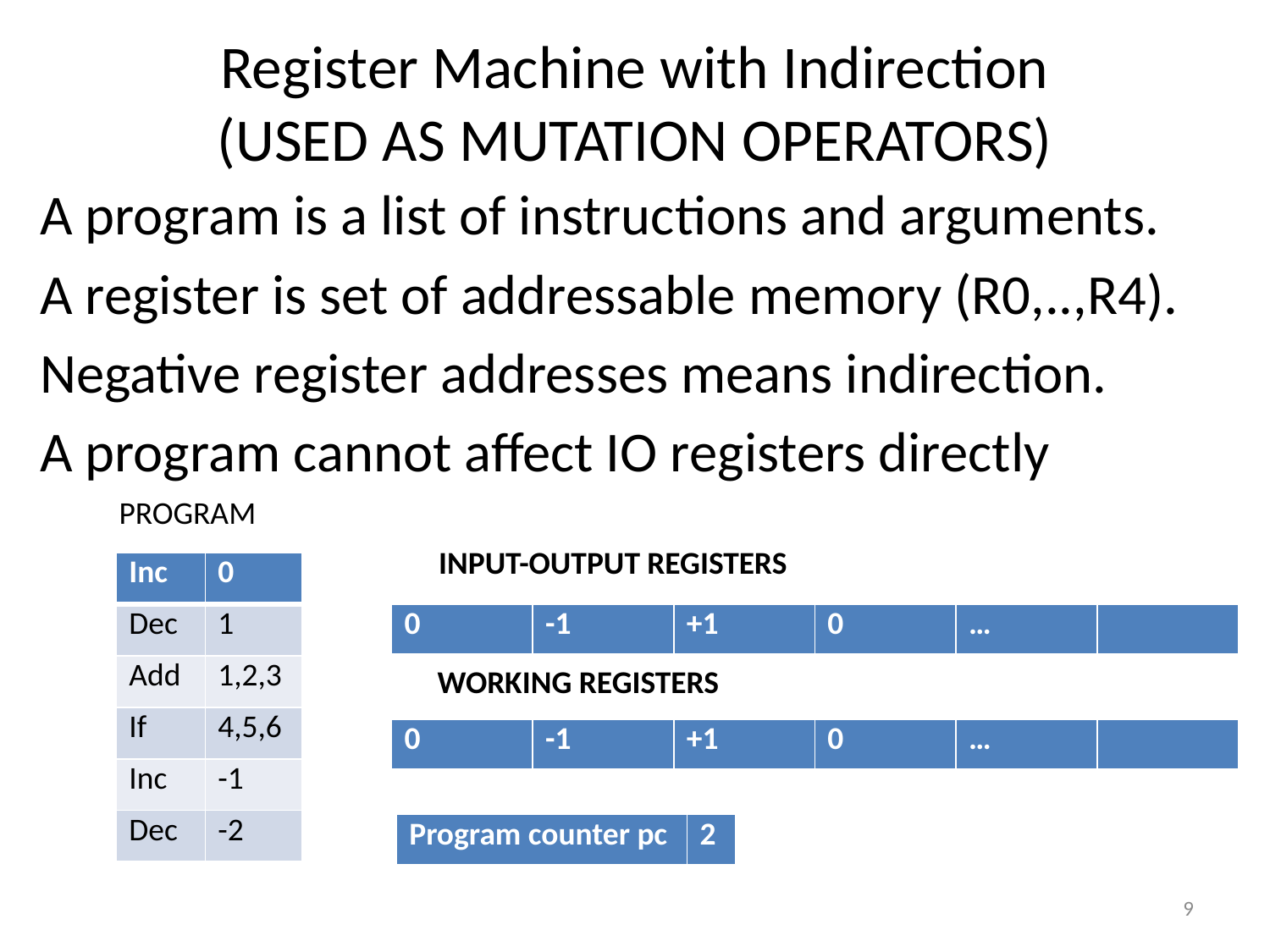

# Register Machine with Indirection (USED AS MUTATION OPERATORS)
A program is a list of instructions and arguments.
A register is set of addressable memory (R0,..,R4).
Negative register addresses means indirection.
A program cannot affect IO registers directly

PROGRAM
INPUT-OUTPUT REGISTERS
| Inc | 0 |
| --- | --- |
| Dec | 1 |
| Add | 1,2,3 |
| If | 4,5,6 |
| Inc | -1 |
| Dec | -2 |
| 0 | -1 | +1 | 0 | … |  |
| --- | --- | --- | --- | --- | --- |
WORKING REGISTERS
| 0 | -1 | +1 | 0 | … |  |
| --- | --- | --- | --- | --- | --- |
| Program counter pc | 2 |
| --- | --- |
9